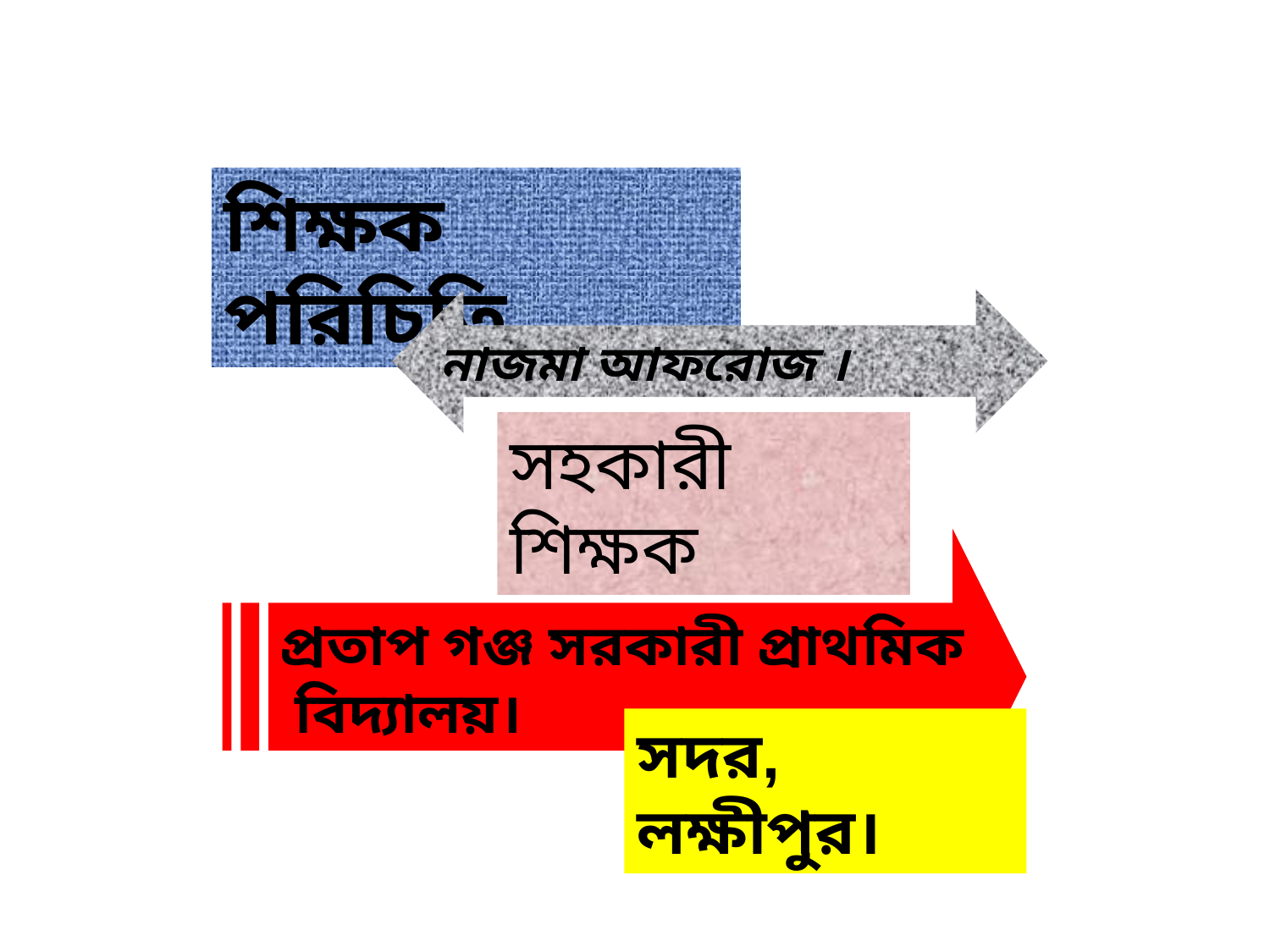

শিক্ষক পরিচিতি
নাজমা আফরোজ ।
সহকারী শিক্ষক
প্রতাপ গঞ্জ সরকারী প্রাথমিক  বিদ্যালয়।

সদর, লক্ষীপুর।